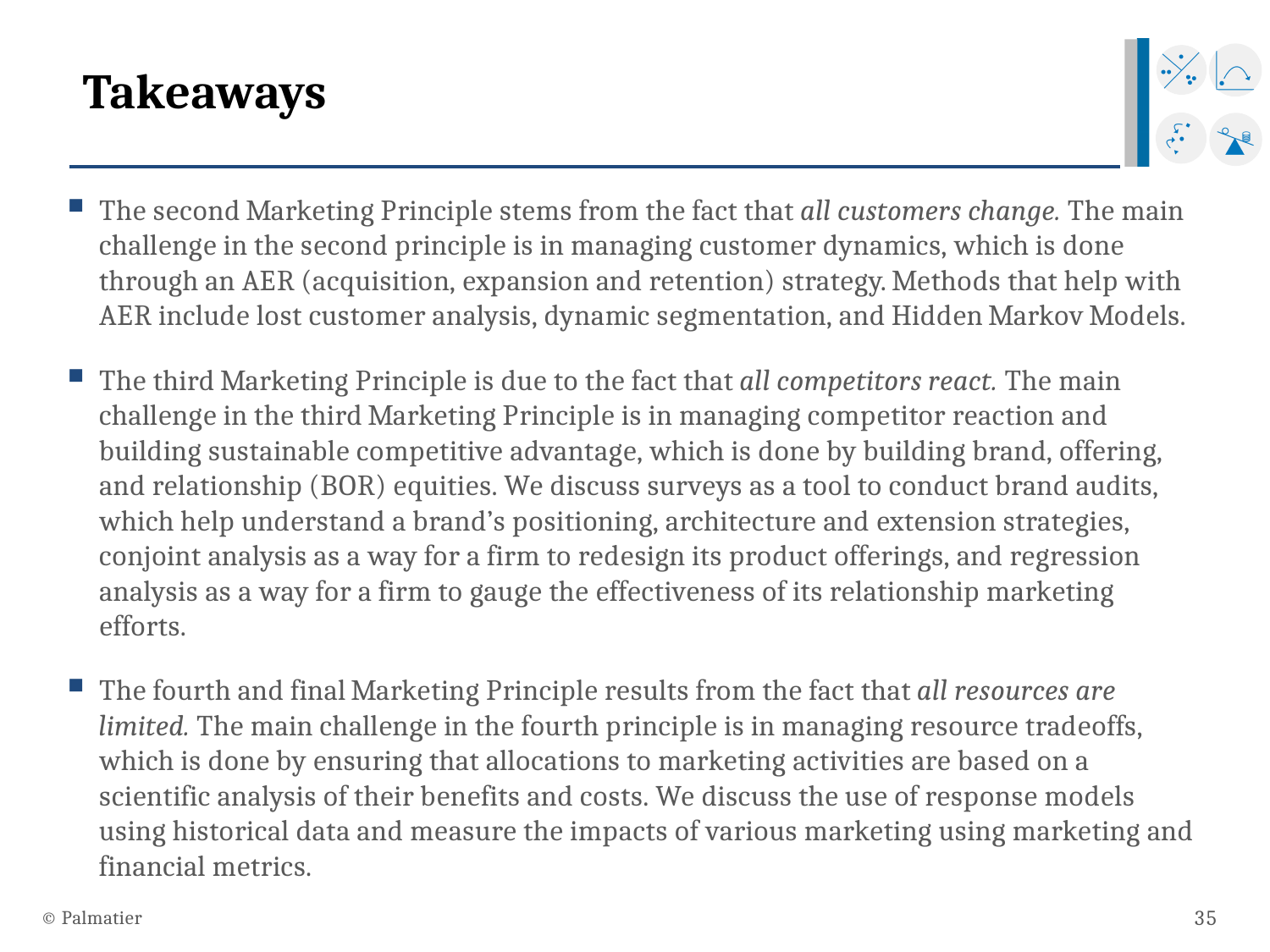

# Takeaways
The second Marketing Principle stems from the fact that all customers change. The main challenge in the second principle is in managing customer dynamics, which is done through an AER (acquisition, expansion and retention) strategy. Methods that help with AER include lost customer analysis, dynamic segmentation, and Hidden Markov Models.
The third Marketing Principle is due to the fact that all competitors react. The main challenge in the third Marketing Principle is in managing competitor reaction and building sustainable competitive advantage, which is done by building brand, offering, and relationship (BOR) equities. We discuss surveys as a tool to conduct brand audits, which help understand a brand’s positioning, architecture and extension strategies, conjoint analysis as a way for a firm to redesign its product offerings, and regression analysis as a way for a firm to gauge the effectiveness of its relationship marketing efforts.
The fourth and final Marketing Principle results from the fact that all resources are limited. The main challenge in the fourth principle is in managing resource tradeoffs, which is done by ensuring that allocations to marketing activities are based on a scientific analysis of their benefits and costs. We discuss the use of response models using historical data and measure the impacts of various marketing using marketing and financial metrics.
© Palmatier
35